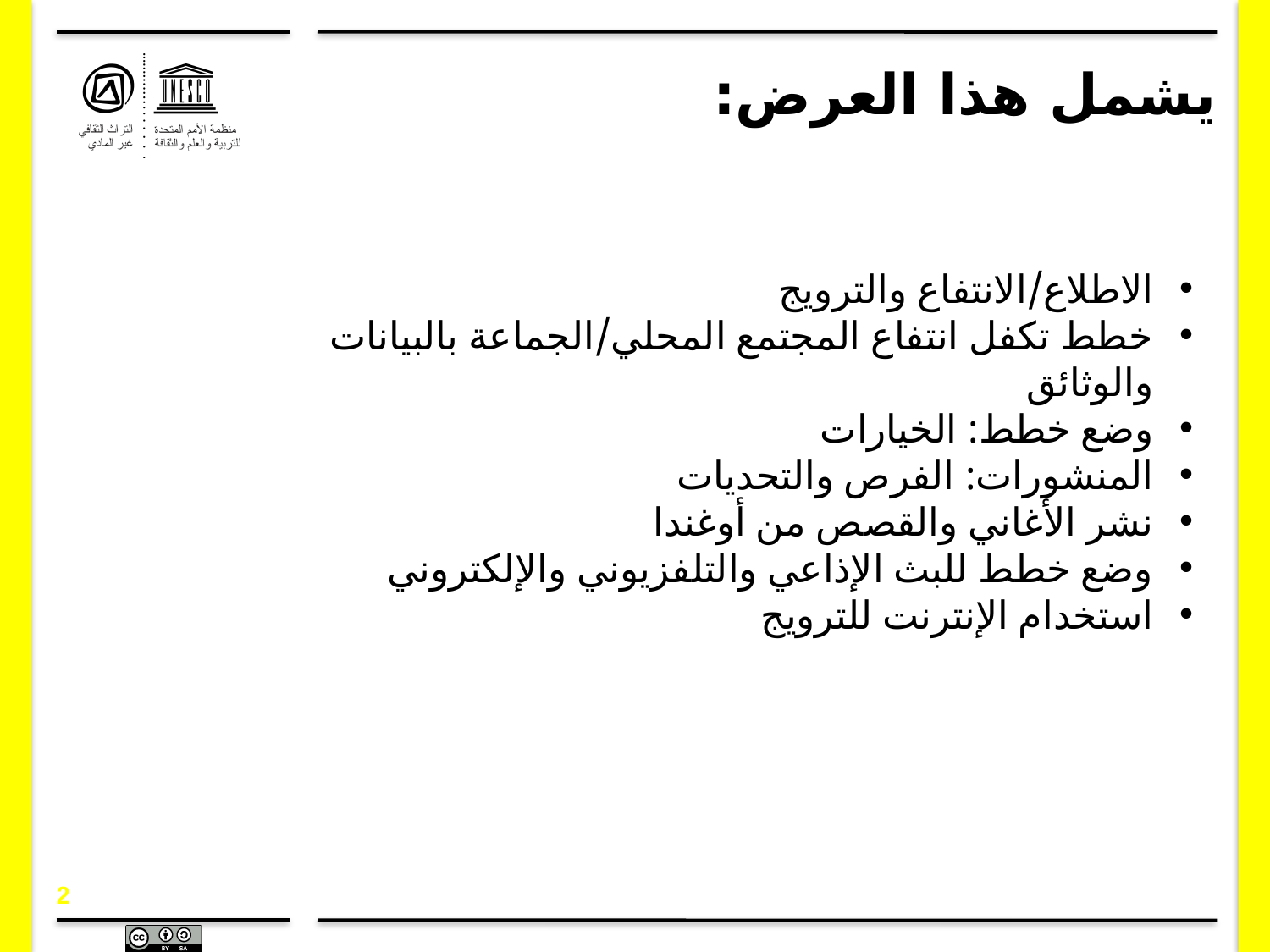

# يشمل هذا العرض:
الاطلاع/الانتفاع والترويج
خطط تكفل انتفاع المجتمع المحلي/الجماعة بالبيانات والوثائق
وضع خطط: الخيارات
المنشورات: الفرص والتحديات
نشر الأغاني والقصص من أوغندا
وضع خطط للبث الإذاعي والتلفزيوني والإلكتروني
استخدام الإنترنت للترويج